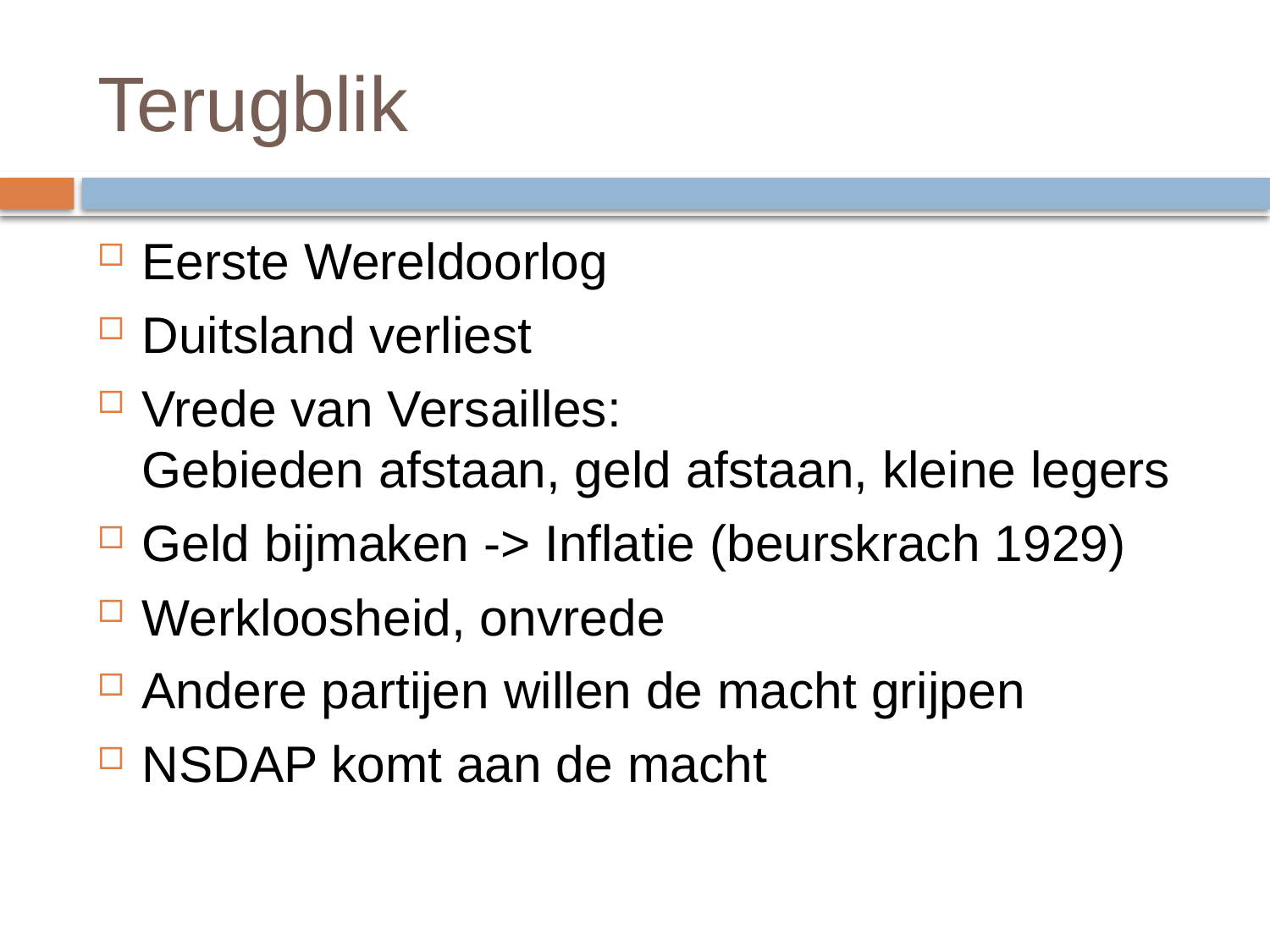

# Terugblik
Eerste Wereldoorlog
Duitsland verliest
Vrede van Versailles:
Gebieden afstaan, geld afstaan, kleine legers
Geld bijmaken -> Inflatie (beurskrach 1929)
Werkloosheid, onvrede
Andere partijen willen de macht grijpen
NSDAP komt aan de macht